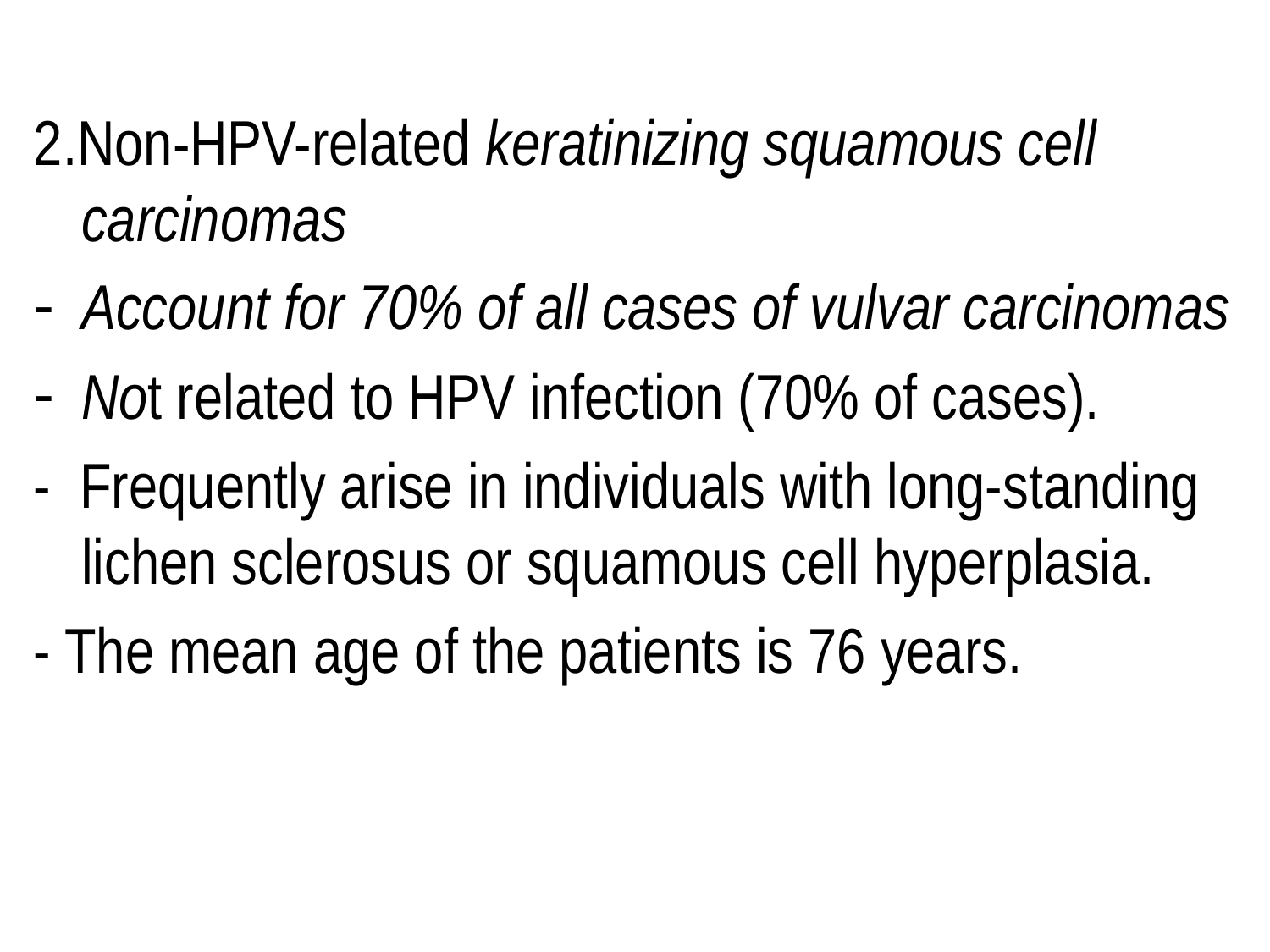

2.Non-HPV-related keratinizing squamous cell carcinomas
Account for 70% of all cases of vulvar carcinomas
Not related to HPV infection (70% of cases).
-  Frequently arise in individuals with long-standing lichen sclerosus or squamous cell hyperplasia.
- The mean age of the patients is 76 years.